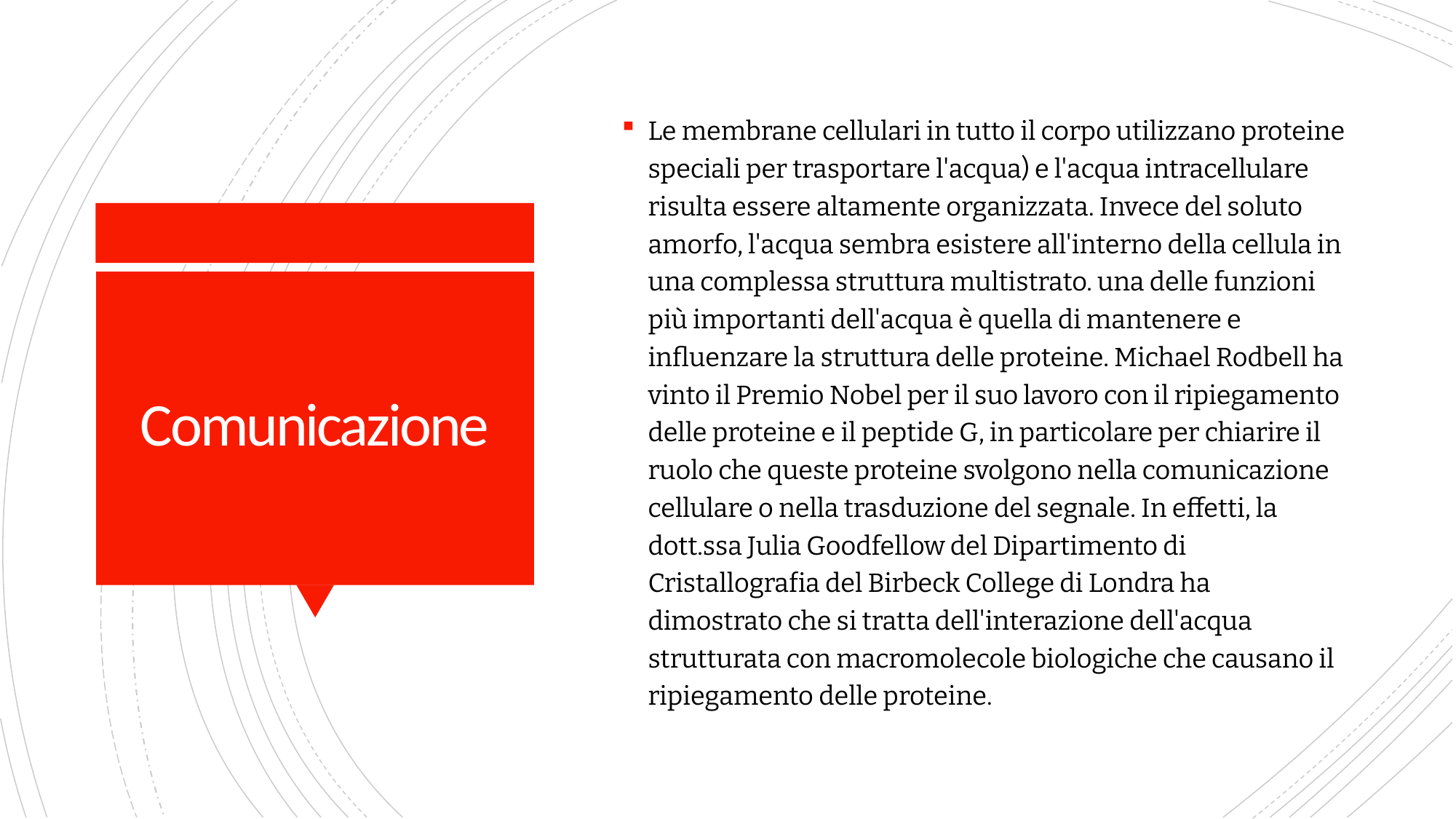

Le membrane cellulari in tutto il corpo utilizzano proteine speciali per trasportare l'acqua) e l'acqua intracellulare risulta essere altamente organizzata. Invece del soluto amorfo, l'acqua sembra esistere all'interno della cellula in una complessa struttura multistrato. una delle funzioni più importanti dell'acqua è quella di mantenere e influenzare la struttura delle proteine. Michael Rodbell ha vinto il Premio Nobel per il suo lavoro con il ripiegamento delle proteine e il peptide G, in particolare per chiarire il ruolo che queste proteine svolgono nella comunicazione cellulare o nella trasduzione del segnale. In effetti, la dott.ssa Julia Goodfellow del Dipartimento di Cristallografia del Birbeck College di Londra ha dimostrato che si tratta dell'interazione dell'acqua strutturata con macromolecole biologiche che causano il ripiegamento delle proteine.
# Comunicazione